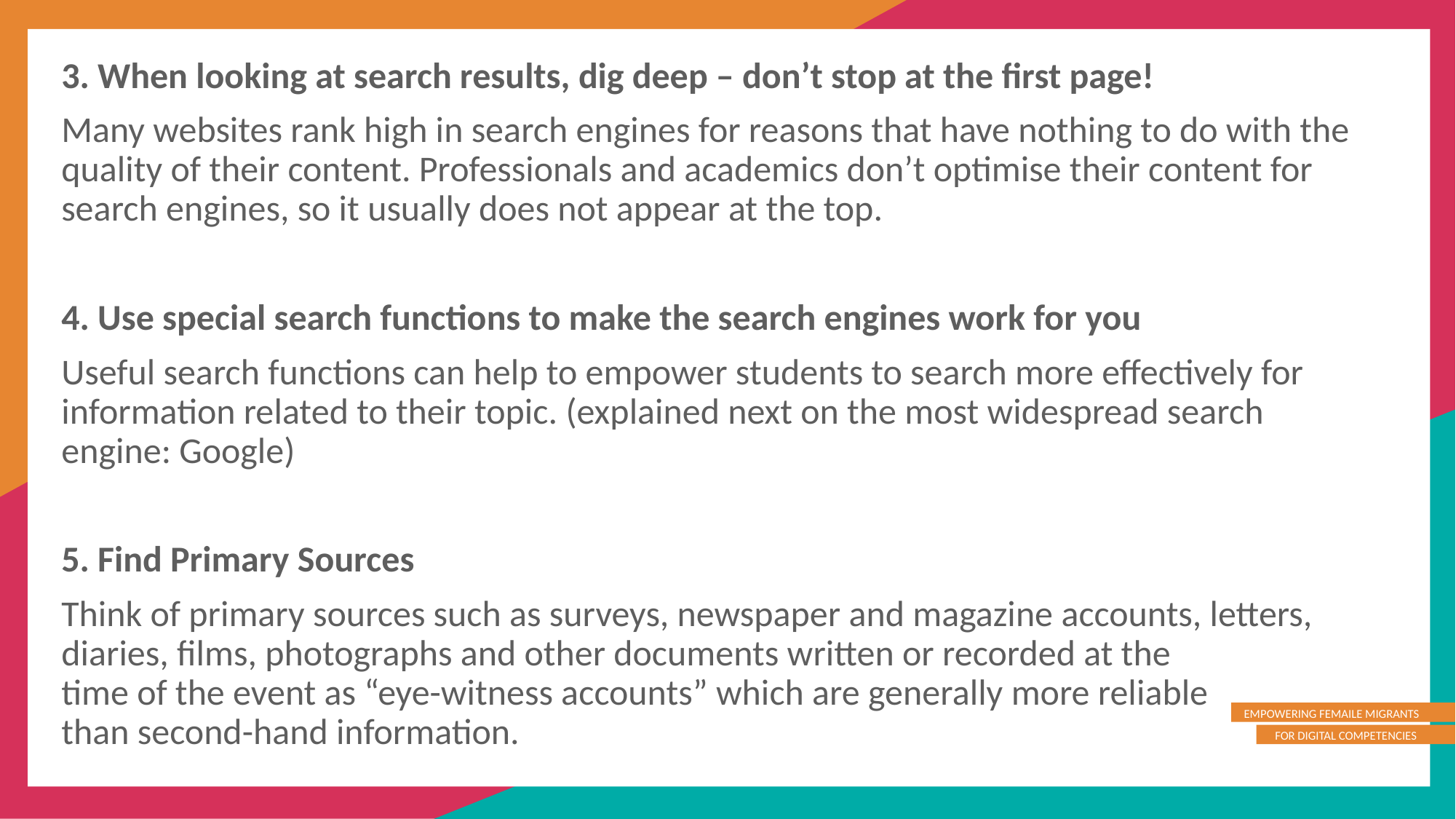

3. When looking at search results, dig deep – don’t stop at the first page!
Many websites rank high in search engines for reasons that have nothing to do with the quality of their content. Professionals and academics don’t optimise their content for search engines, so it usually does not appear at the top.

4. Use special search functions to make the search engines work for you
Useful search functions can help to empower students to search more effectively for information related to their topic. (explained next on the most widespread search engine: Google)

5. Find Primary Sources
Think of primary sources such as surveys, newspaper and magazine accounts, letters, diaries, films, photographs and other documents written or recorded at the                   time of the event as “eye-witness accounts” which are generally more reliable                  than second-hand information.